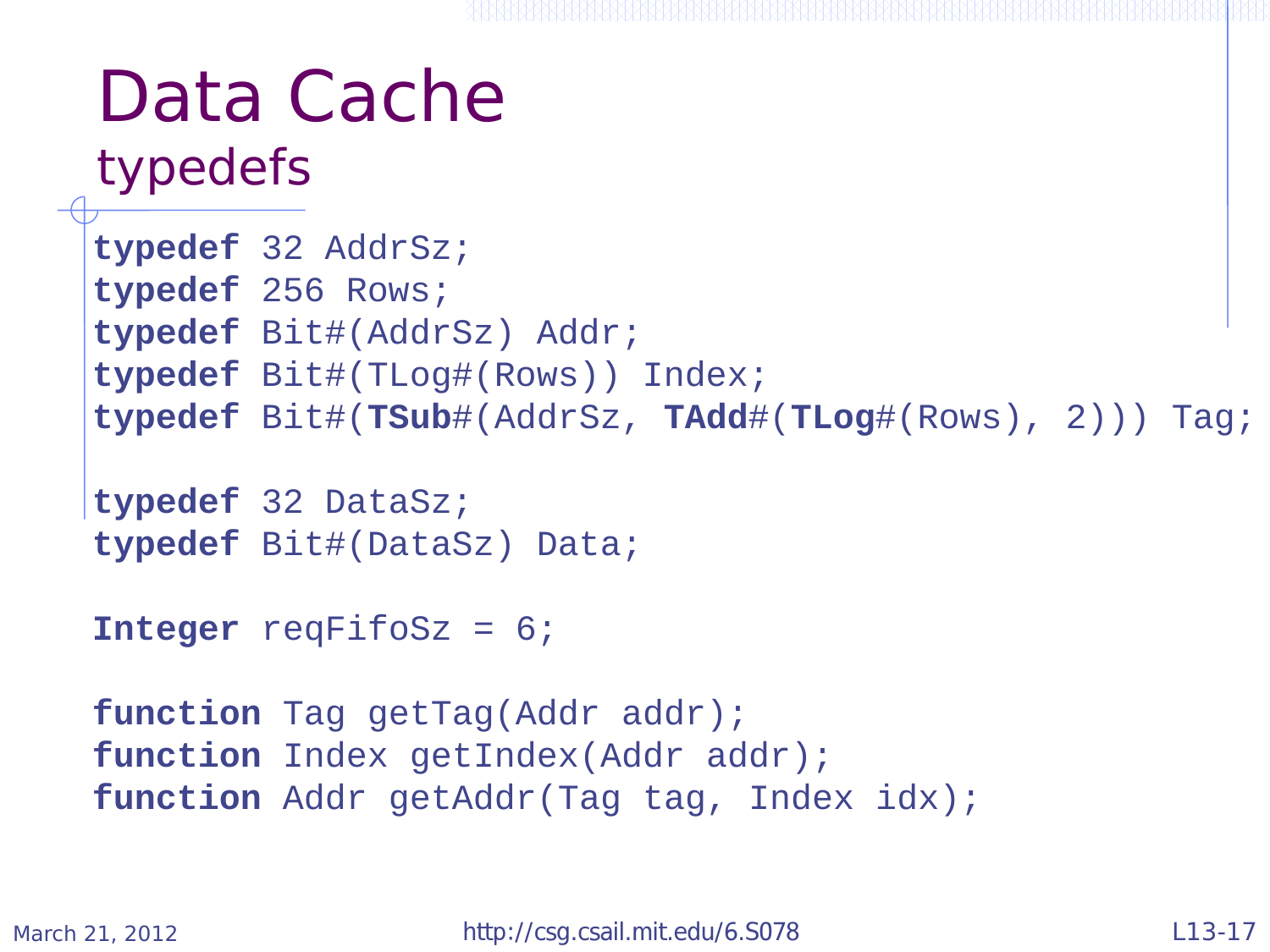

Data Cache
typedefs
typedef 32 AddrSz;
typedef 256 Rows;
typedef Bit#(AddrSz) Addr;
typedef Bit#(TLog#(Rows)) Index;
typedef Bit#(TSub#(AddrSz, TAdd#(TLog#(Rows), 2))) Tag;

typedef 32 DataSz;
typedef Bit#(DataSz) Data;

Integer reqFifoSz = 6;

function Tag getTag(Addr addr);
function Index getIndex(Addr addr);
function Addr getAddr(Tag tag, Index idx);
March 21, 2012
http://csg.csail.mit.edu/6.S078
L13-17